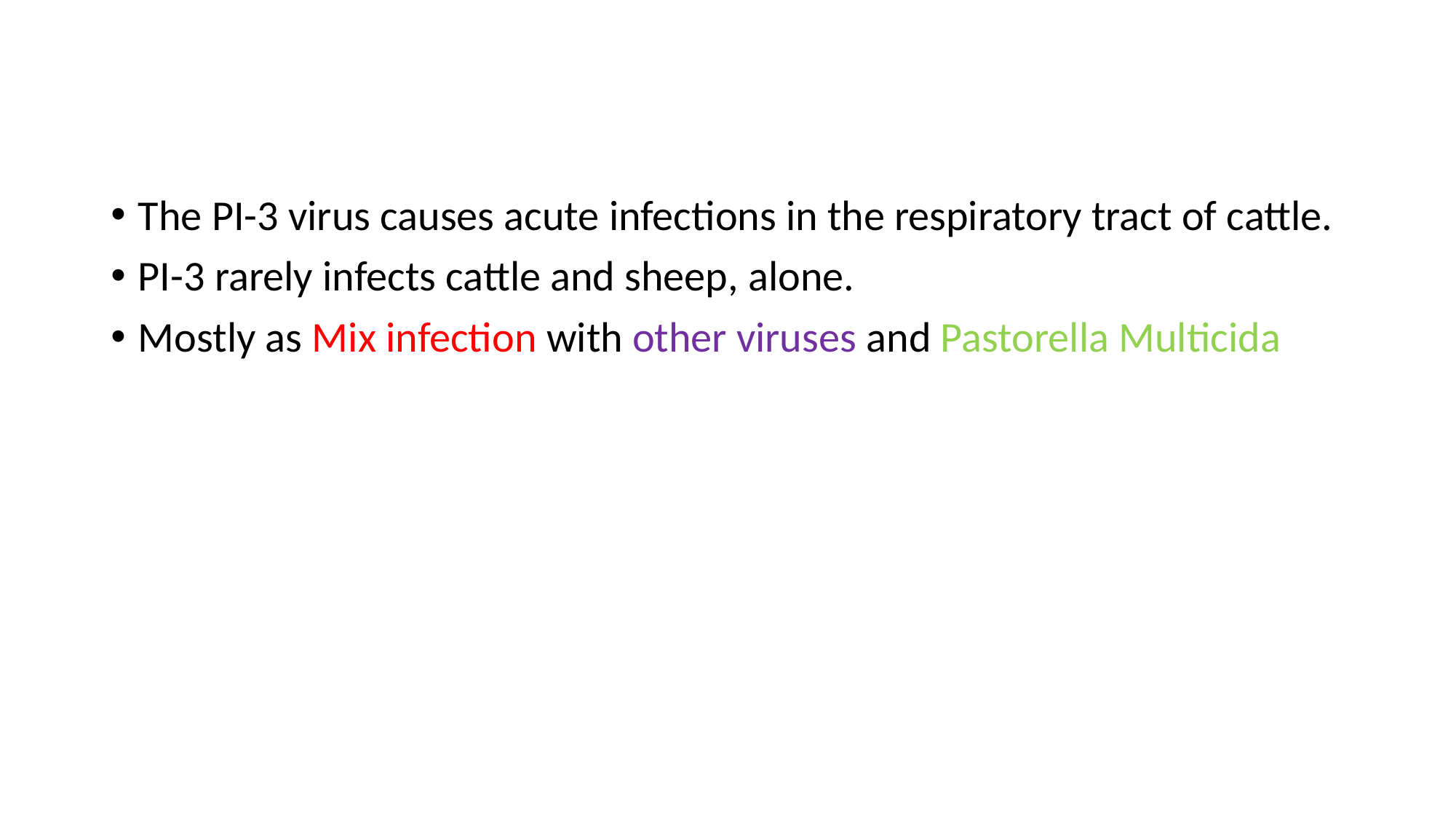

The PI-3 virus causes acute infections in the respiratory tract of cattle.
PI-3 rarely infects cattle and sheep, alone.
Mostly as Mix infection with other viruses and Pastorella Multicida